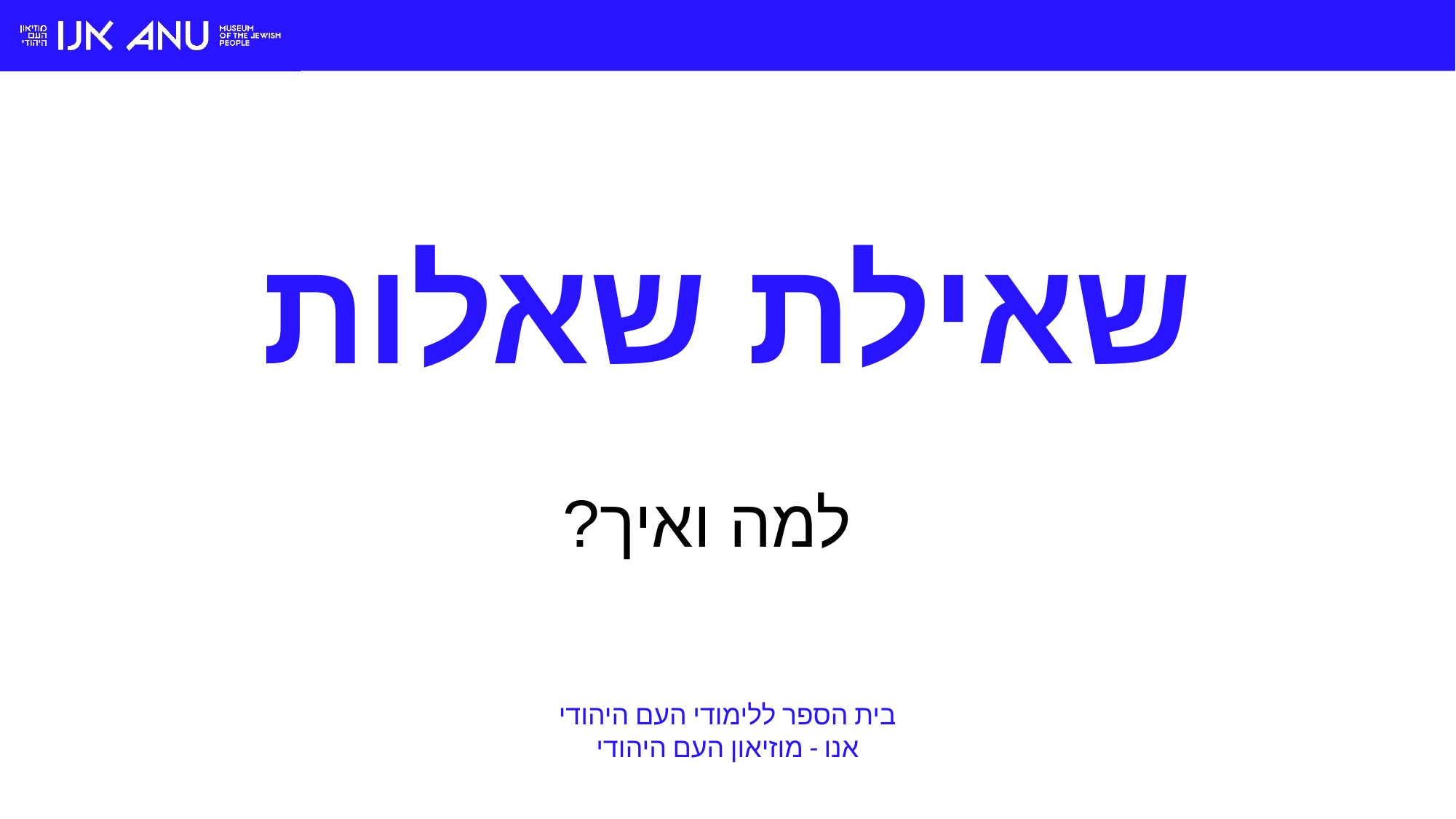

# שאילת שאלות
למה ואיך?
בית הספר ללימודי העם היהודי
אנו - מוזיאון העם היהודי